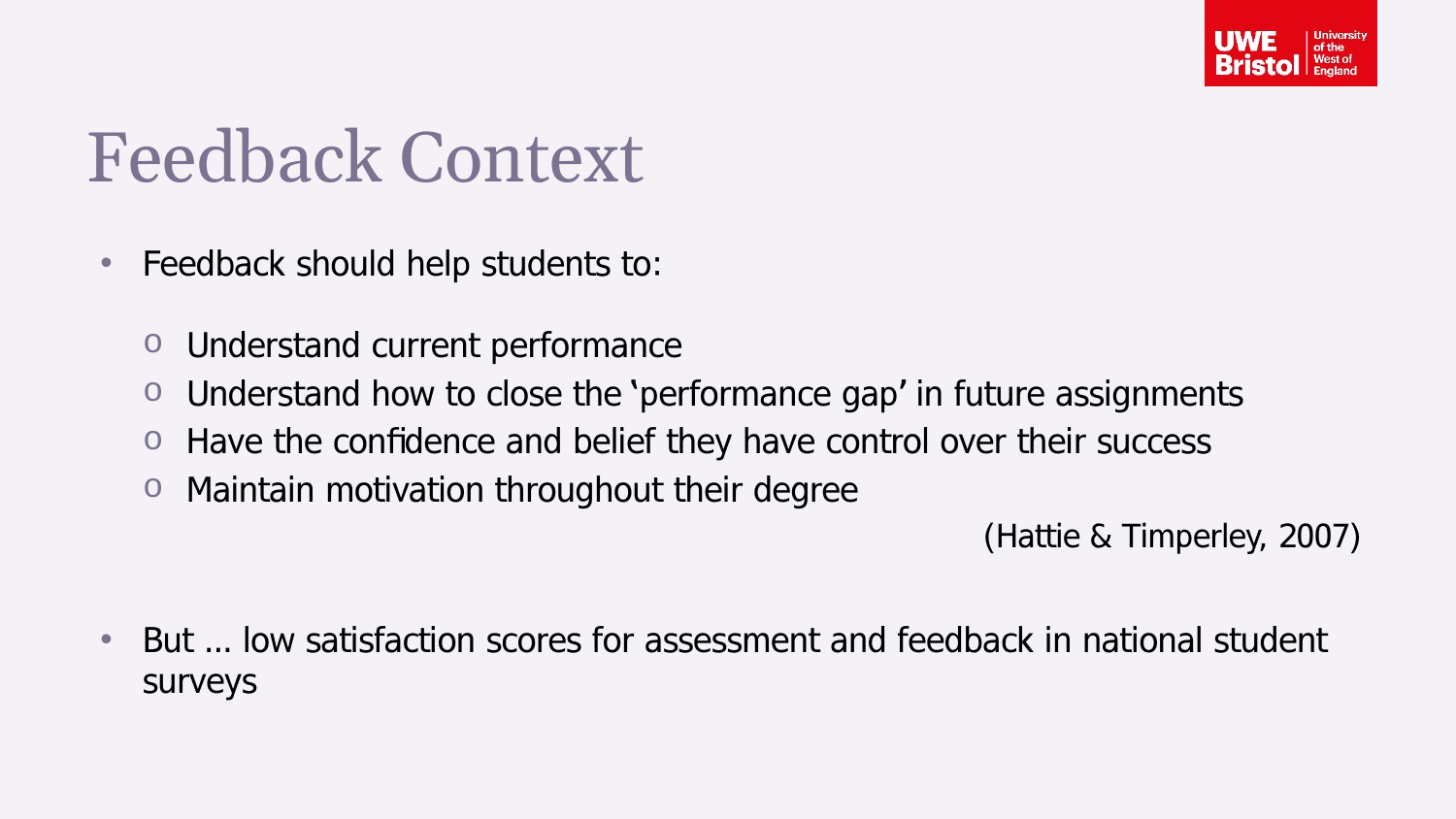

Feedback Context
Feedback should help students to:

Understand current performance
Understand how to close the ‘performance gap’ in future assignments
Have the confidence and belief they have control over their success
Maintain motivation throughout their degree
(Hattie & Timperley, 2007)

But … low satisfaction scores for assessment and feedback in national student surveys